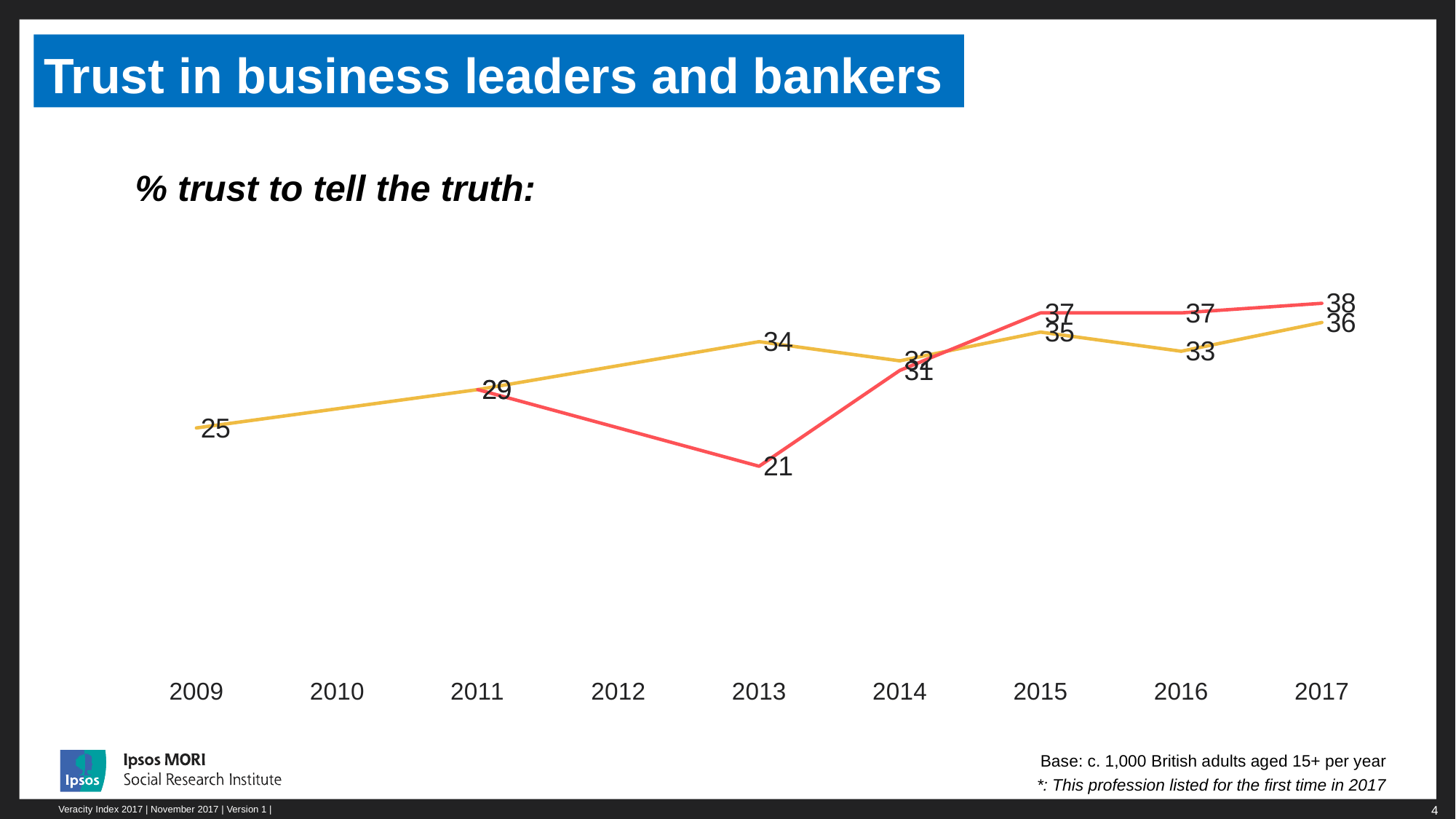

# Trust in business leaders and bankers
% trust to tell the truth:

### Chart

| Category | Business Leaders | Bankers |
|---|---|---|
| 2009 | 25.0 | None |
| 2010 | None | None |
| 2011 | 29.0 | 29.0 |
| 2012 | None | None |
| 2013 | 34.0 | 21.0 |
| 2014 | 32.0 | 31.0 |
| 2015 | 35.0 | 37.0 |
| 2016 | 33.0 | 37.0 |
| 2017 | 36.0 | 38.0 |
Base: c. 1,000 British adults aged 15+ per year
*: This profession listed for the first time in 2017